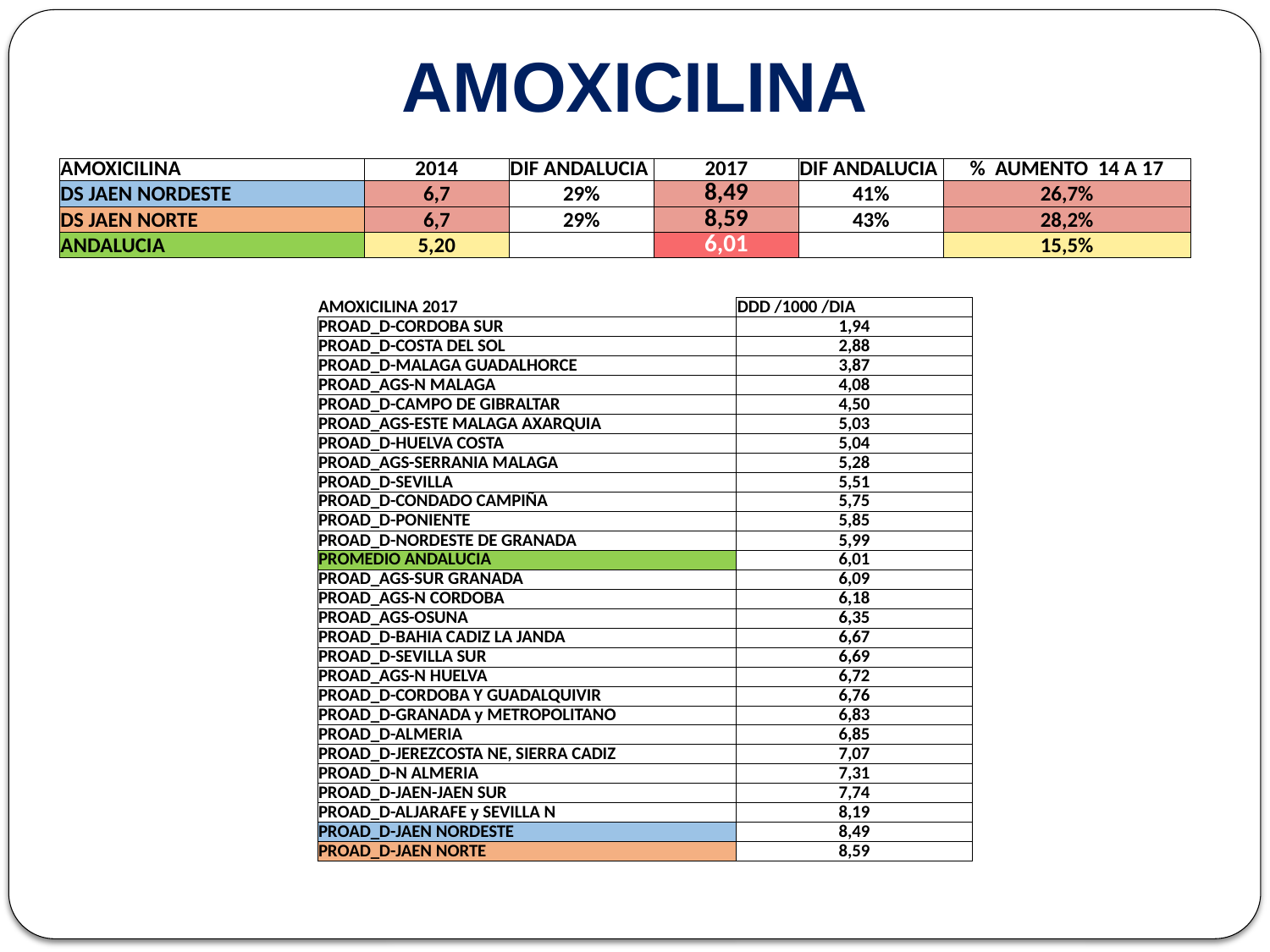

# AMOXICILINA
| AMOXICILINA | 2014 | DIF ANDALUCIA | 2017 | DIF ANDALUCIA | % AUMENTO 14 A 17 |
| --- | --- | --- | --- | --- | --- |
| DS JAEN NORDESTE | 6,7 | 29% | 8,49 | 41% | 26,7% |
| DS JAEN NORTE | 6,7 | 29% | 8,59 | 43% | 28,2% |
| ANDALUCIA | 5,20 |  | 6,01 |  | 15,5% |
| AMOXICILINA 2017 | DDD /1000 /DIA |
| --- | --- |
| PROAD\_D-CORDOBA SUR | 1,94 |
| PROAD\_D-COSTA DEL SOL | 2,88 |
| PROAD\_D-MALAGA GUADALHORCE | 3,87 |
| PROAD\_AGS-N MALAGA | 4,08 |
| PROAD\_D-CAMPO DE GIBRALTAR | 4,50 |
| PROAD\_AGS-ESTE MALAGA AXARQUIA | 5,03 |
| PROAD\_D-HUELVA COSTA | 5,04 |
| PROAD\_AGS-SERRANIA MALAGA | 5,28 |
| PROAD\_D-SEVILLA | 5,51 |
| PROAD\_D-CONDADO CAMPIÑA | 5,75 |
| PROAD\_D-PONIENTE | 5,85 |
| PROAD\_D-NORDESTE DE GRANADA | 5,99 |
| PROMEDIO ANDALUCIA | 6,01 |
| PROAD\_AGS-SUR GRANADA | 6,09 |
| PROAD\_AGS-N CORDOBA | 6,18 |
| PROAD\_AGS-OSUNA | 6,35 |
| PROAD\_D-BAHIA CADIZ LA JANDA | 6,67 |
| PROAD\_D-SEVILLA SUR | 6,69 |
| PROAD\_AGS-N HUELVA | 6,72 |
| PROAD\_D-CORDOBA Y GUADALQUIVIR | 6,76 |
| PROAD\_D-GRANADA y METROPOLITANO | 6,83 |
| PROAD\_D-ALMERIA | 6,85 |
| PROAD\_D-JEREZCOSTA NE, SIERRA CADIZ | 7,07 |
| PROAD\_D-N ALMERIA | 7,31 |
| PROAD\_D-JAEN-JAEN SUR | 7,74 |
| PROAD\_D-ALJARAFE y SEVILLA N | 8,19 |
| PROAD\_D-JAEN NORDESTE | 8,49 |
| PROAD\_D-JAEN NORTE | 8,59 |